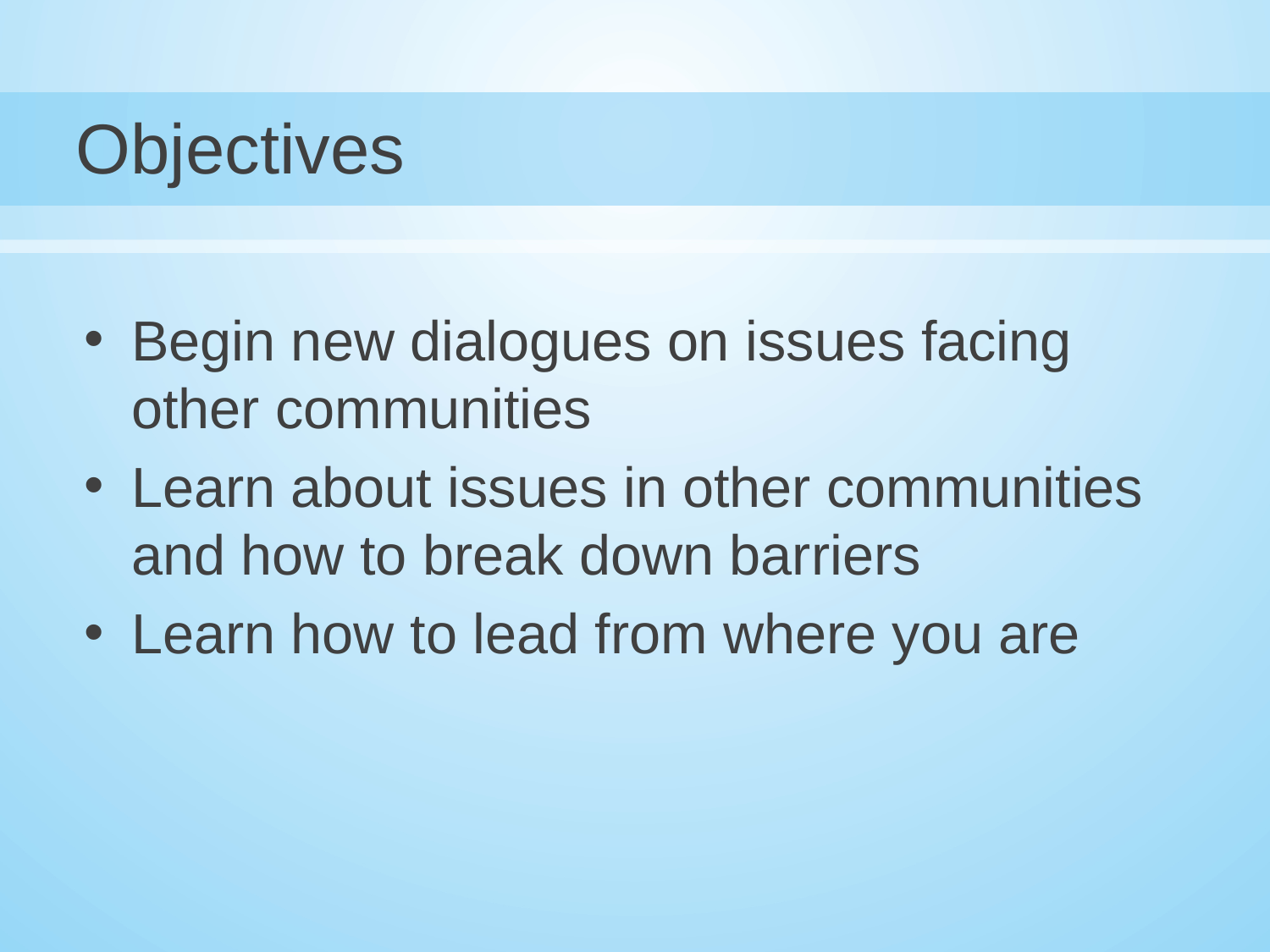

# Objectives
Begin new dialogues on issues facing other communities
Learn about issues in other communities and how to break down barriers
Learn how to lead from where you are